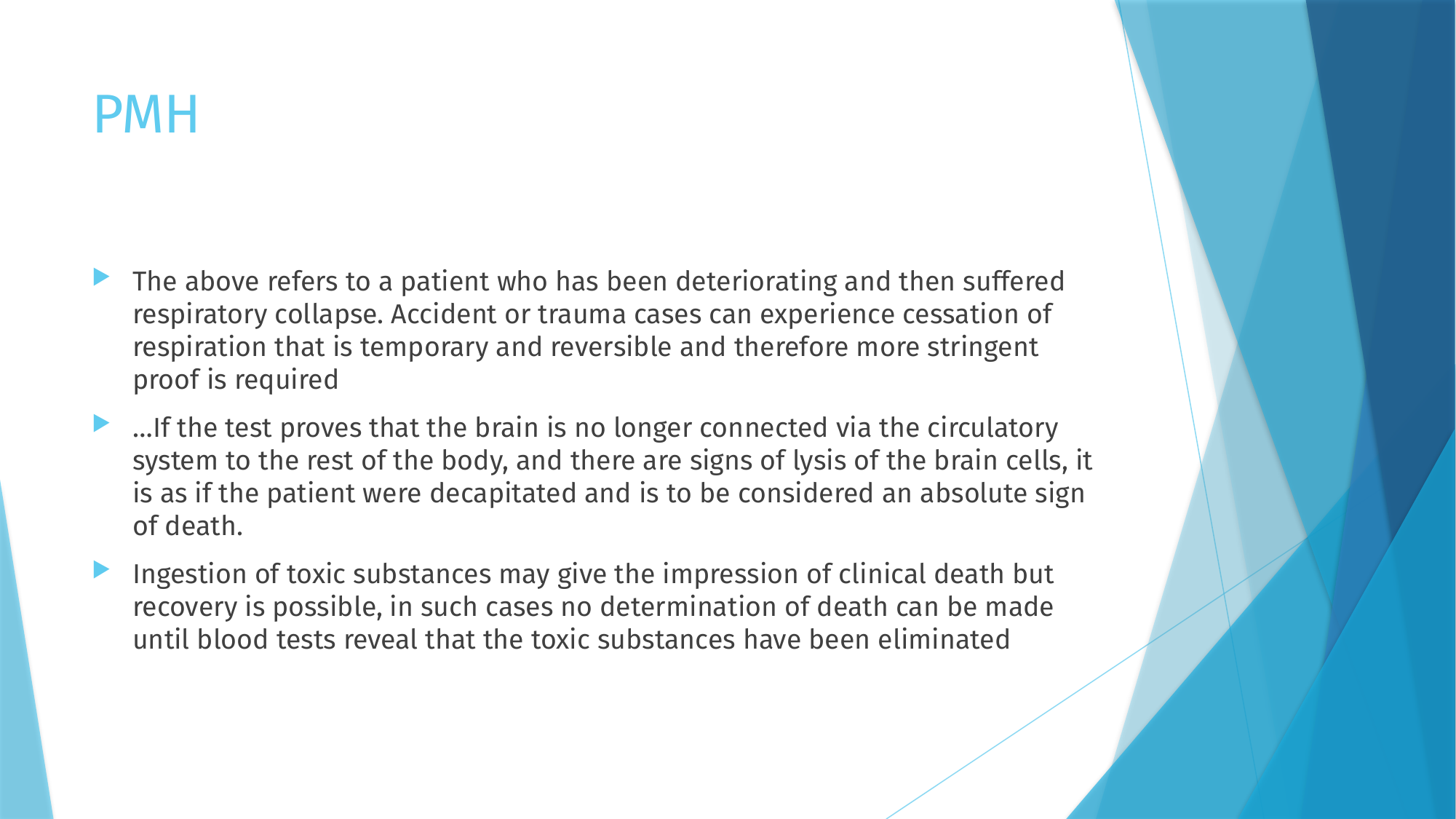

# PMH
The above refers to a patient who has been deteriorating and then suffered respiratory collapse. Accident or trauma cases can experience cessation of respiration that is temporary and reversible and therefore more stringent proof is required
…If the test proves that the brain is no longer connected via the circulatory system to the rest of the body, and there are signs of lysis of the brain cells, it is as if the patient were decapitated and is to be considered an absolute sign of death.
Ingestion of toxic substances may give the impression of clinical death but recovery is possible, in such cases no determination of death can be made until blood tests reveal that the toxic substances have been eliminated